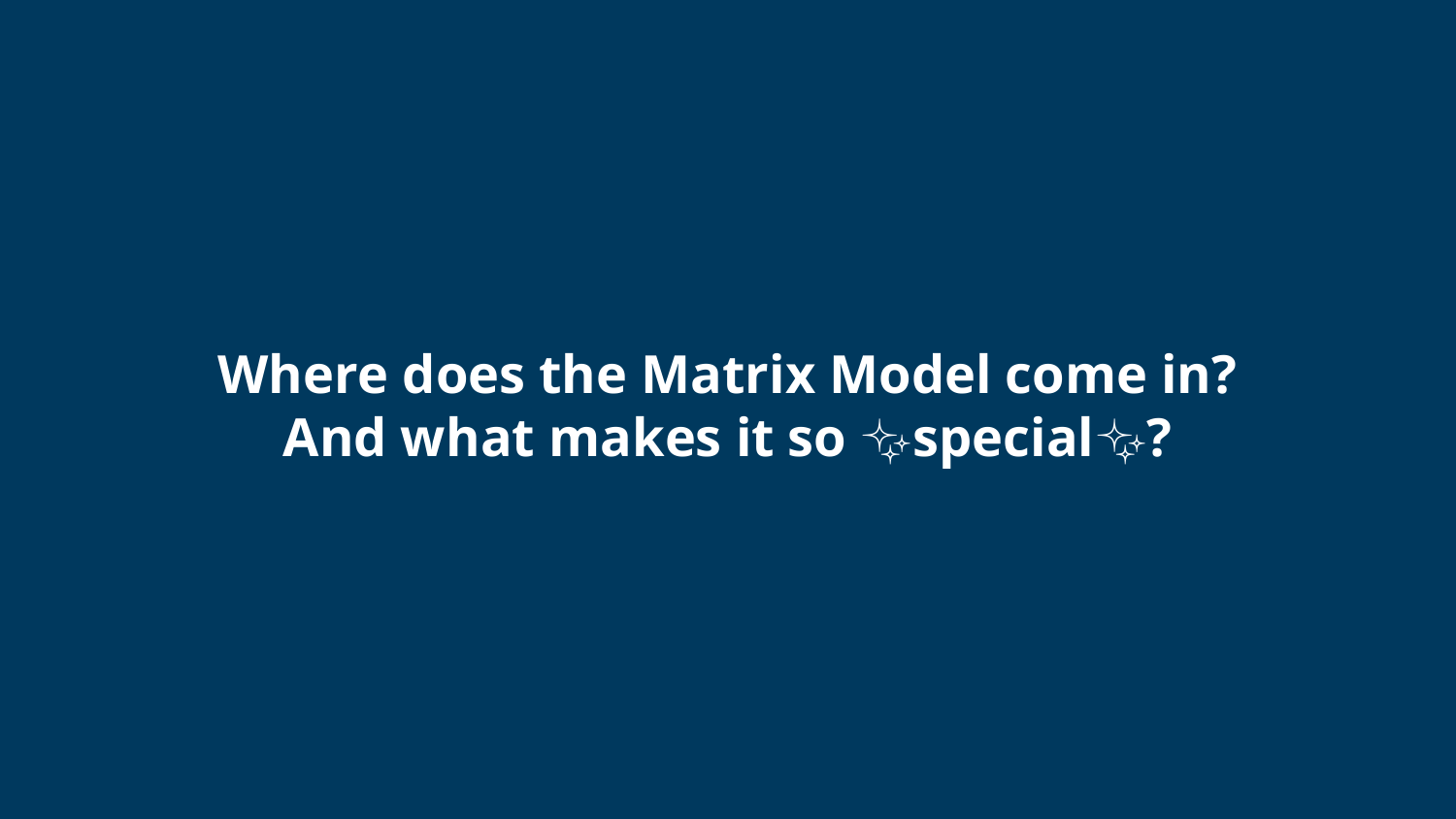

# Where does the Matrix Model come in? And what makes it so ✨special✨?